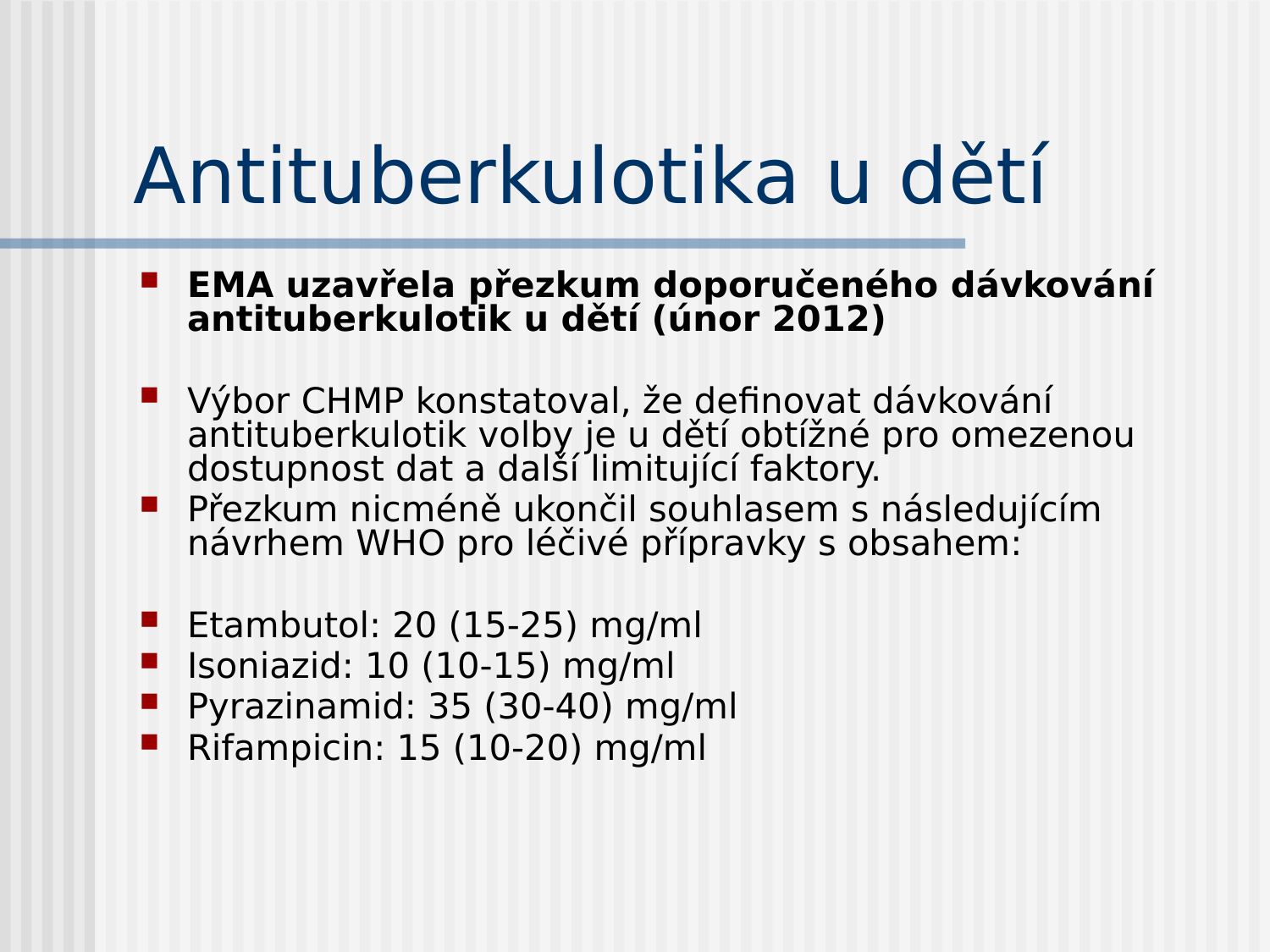

# Antituberkulotika u dětí
EMA uzavřela přezkum doporučeného dávkování antituberkulotik u dětí (únor 2012)

Výbor CHMP konstatoval, že definovat dávkování antituberkulotik volby je u dětí obtížné pro omezenou dostupnost dat a další limitující faktory.
Přezkum nicméně ukončil souhlasem s následujícím návrhem WHO pro léčivé přípravky s obsahem:

Etambutol: 20 (15-25) mg/ml
Isoniazid: 10 (10-15) mg/ml
Pyrazinamid: 35 (30-40) mg/ml
Rifampicin: 15 (10-20) mg/ml